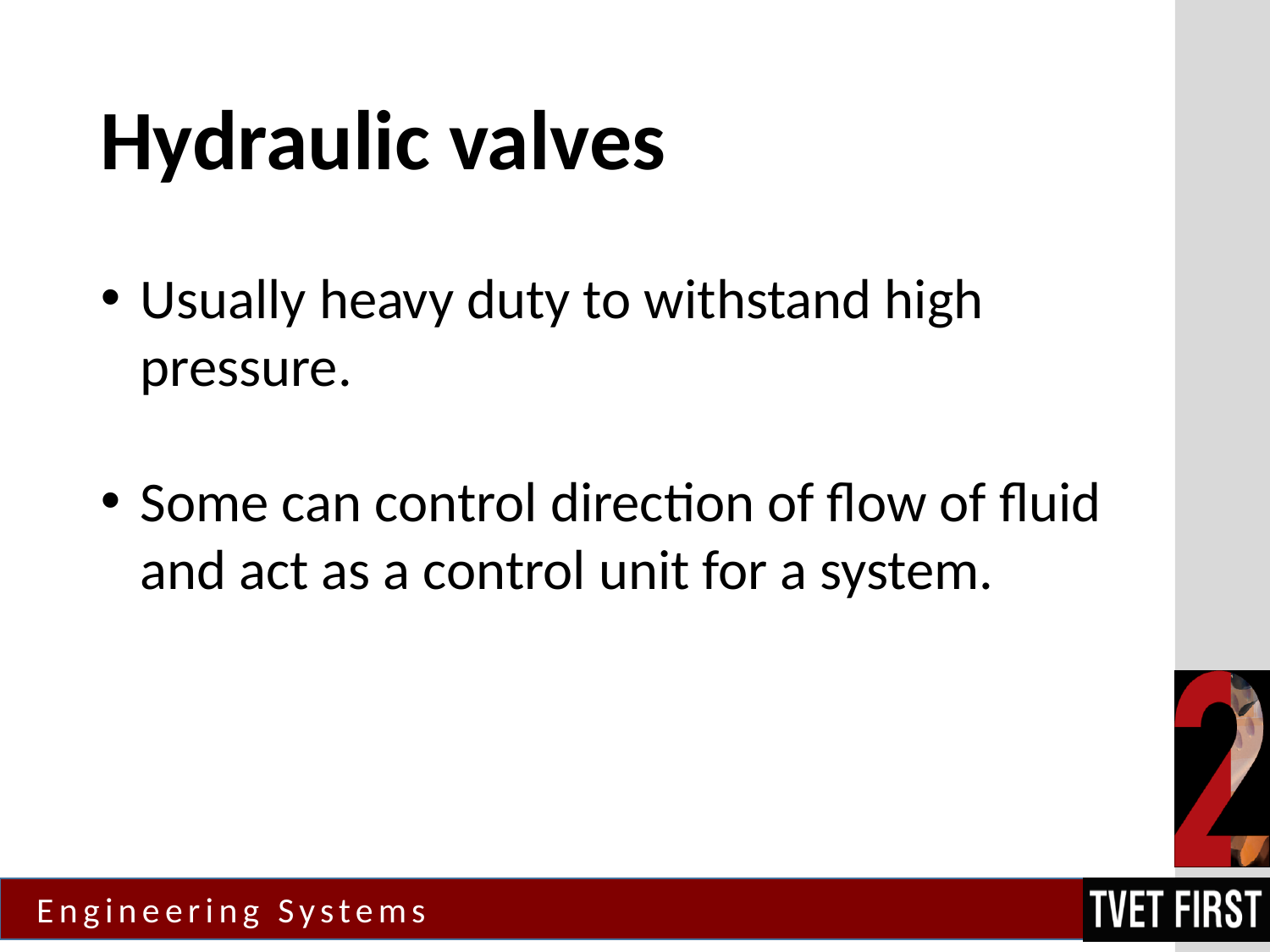

# Hydraulic valves
Usually heavy duty to withstand high pressure.
Some can control direction of flow of fluid and act as a control unit for a system.